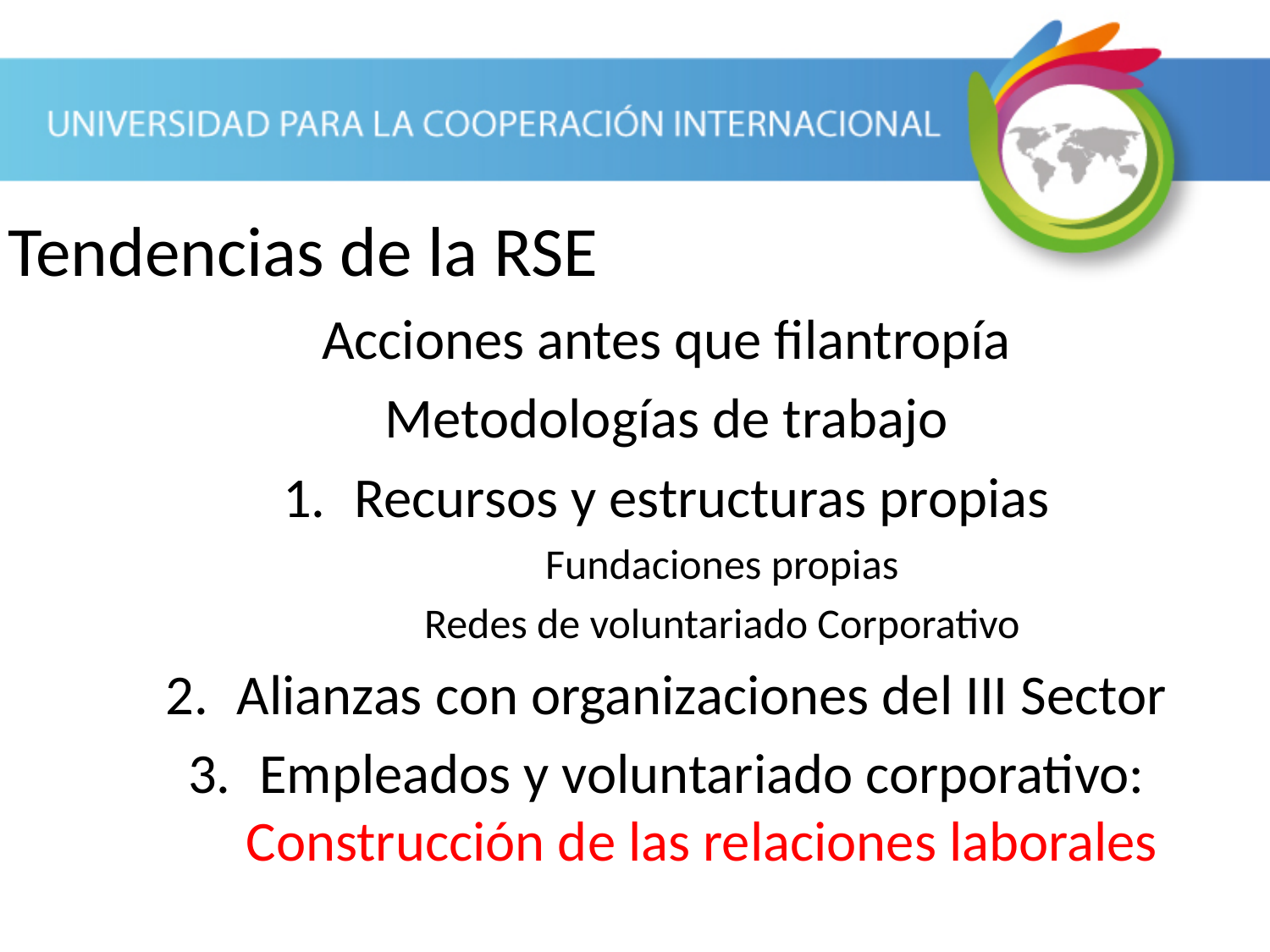

Tendencias de la RSE
Acciones antes que filantropía
Metodologías de trabajo
Recursos y estructuras propias
Fundaciones propias
Redes de voluntariado Corporativo
Alianzas con organizaciones del III Sector
Empleados y voluntariado corporativo: Construcción de las relaciones laborales